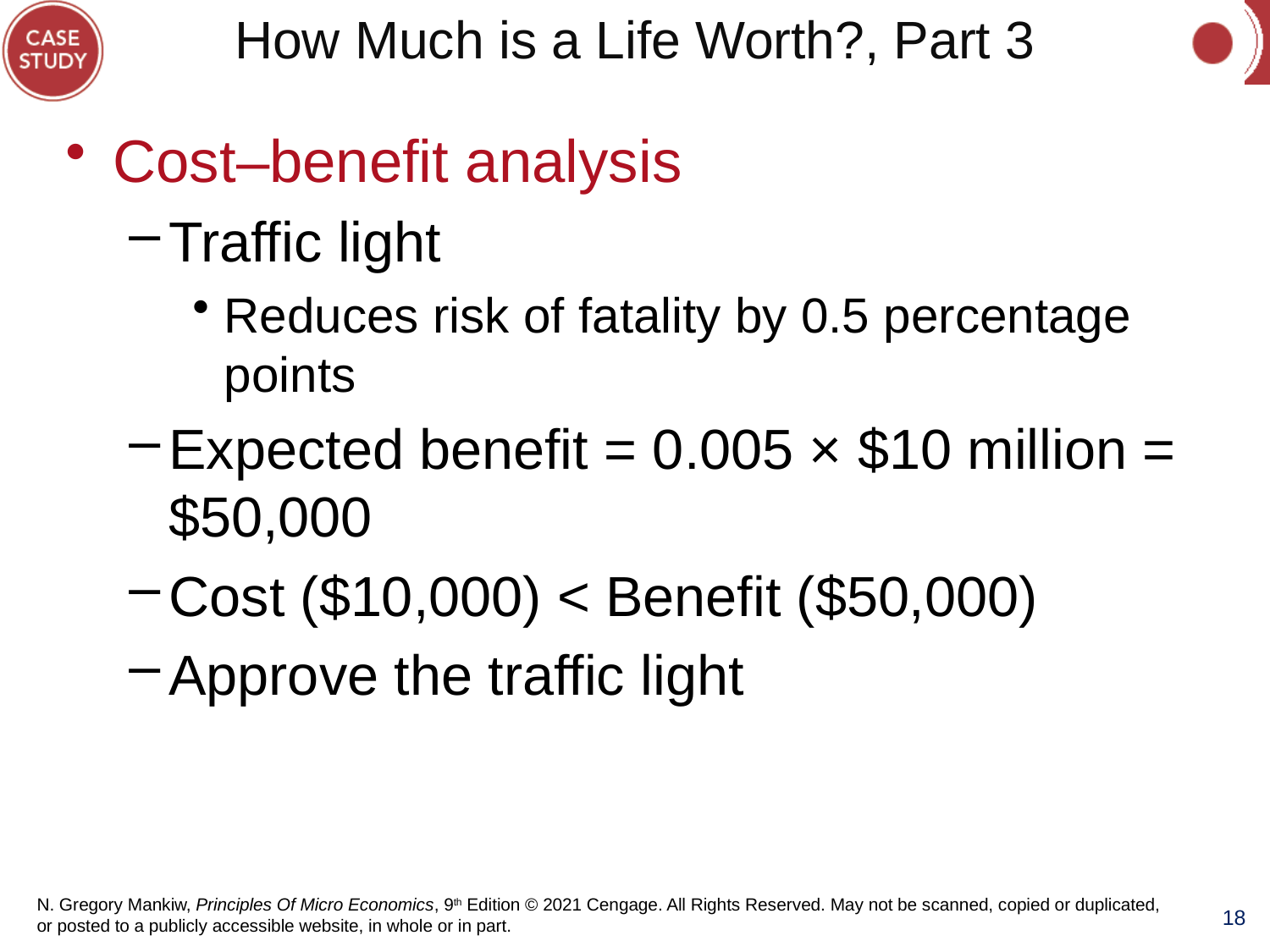

# How Much is a Life Worth?, Part 3
Cost–benefit analysis
Traffic light
Reduces risk of fatality by 0.5 percentage points
Expected benefit = 0.005 × $10 million = $50,000
Cost ($10,000) < Benefit ($50,000)
Approve the traffic light
18